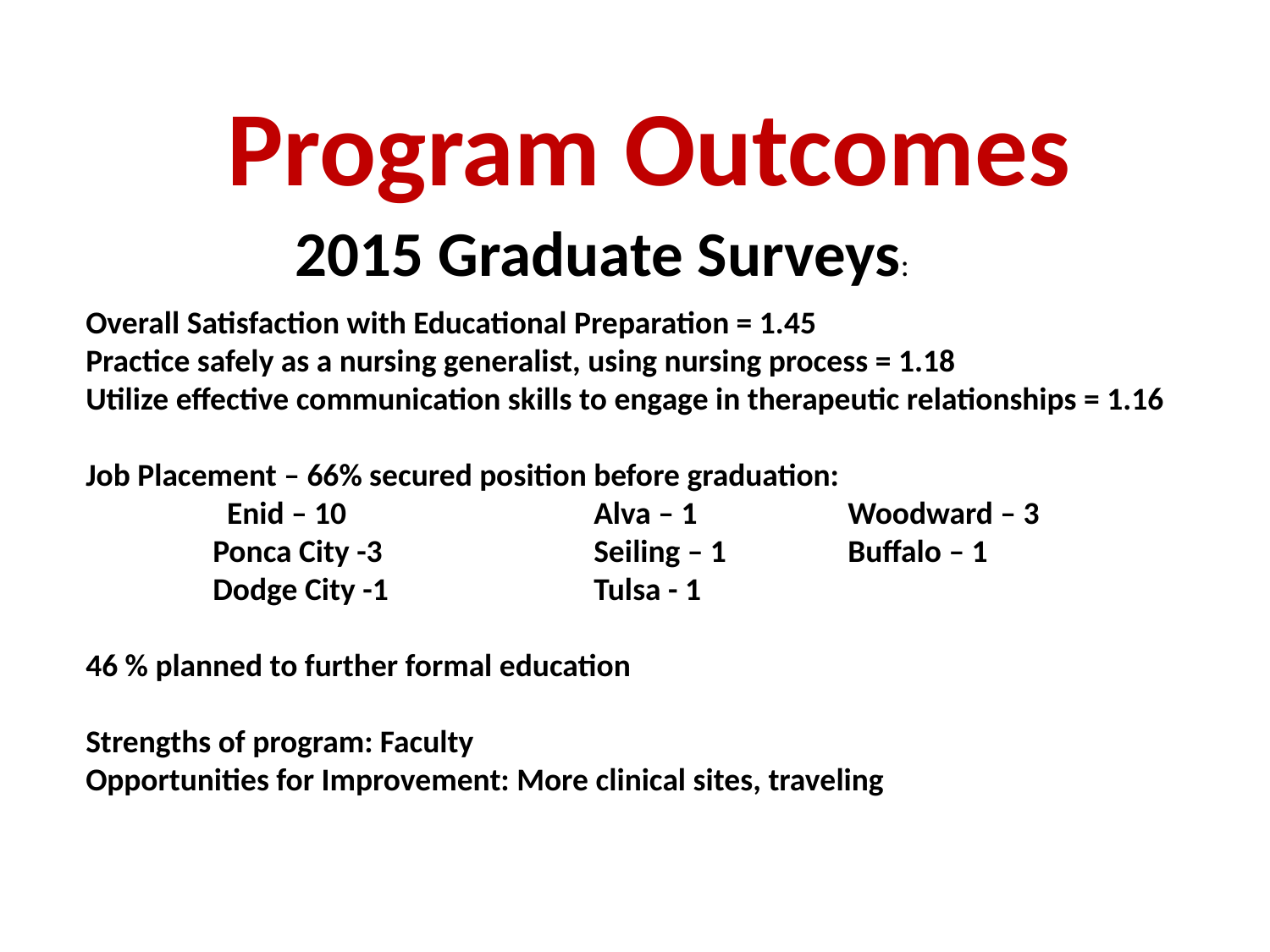

Program Outcomes
2015 Graduate Surveys:
Overall Satisfaction with Educational Preparation = 1.45
Practice safely as a nursing generalist, using nursing process = 1.18
Utilize effective communication skills to engage in therapeutic relationships = 1.16

Job Placement – 66% secured position before graduation:
	  Enid – 10		Alva – 1		Woodward – 3
	Ponca City -3		Seiling – 1	Buffalo – 1
	Dodge City -1		Tulsa - 1

46 % planned to further formal education

Strengths of program: Faculty
Opportunities for Improvement: More clinical sites, traveling